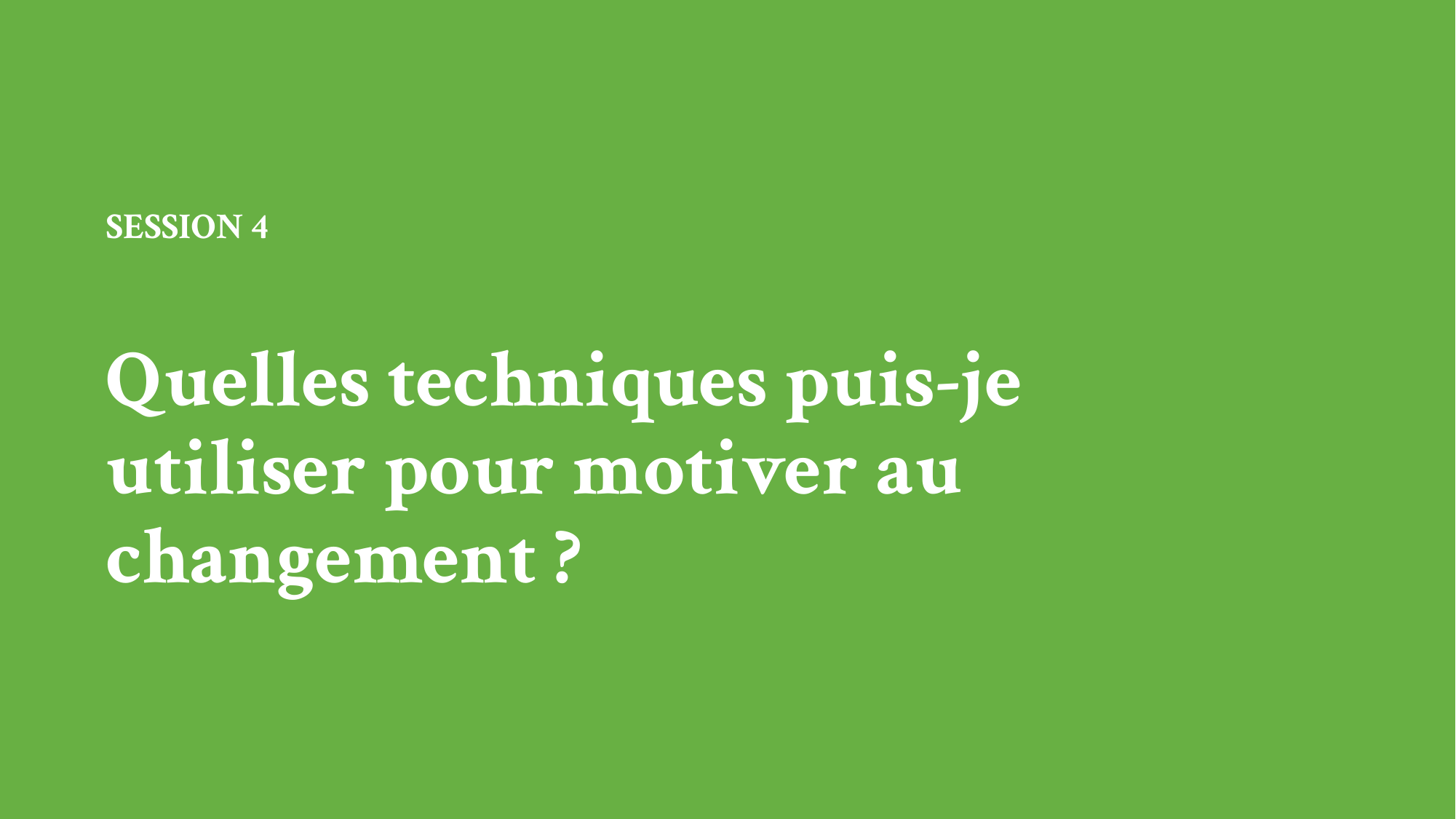

# SESSION 4 Quelles techniques puis-je utiliser pour motiver au changement ?